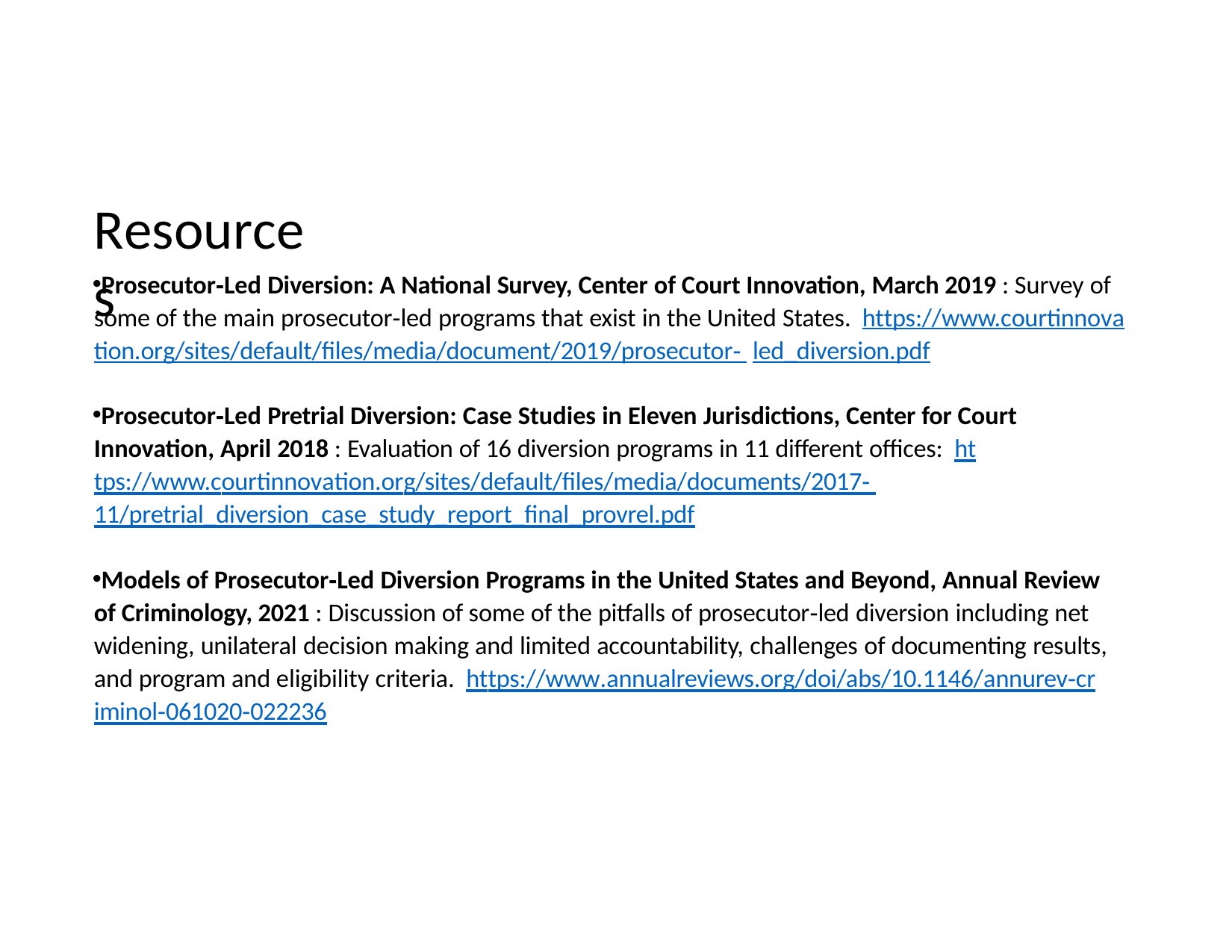

# Resources
Prosecutor‐Led Diversion: A National Survey, Center of Court Innovation, March 2019 : Survey of  some of the main prosecutor‐led programs that exist in the United States.  https://www.courtinnovation.org/sites/default/files/media/document/2019/prosecutor‐  led_diversion.pdf

Prosecutor‐Led Pretrial Diversion: Case Studies in Eleven Jurisdictions, Center for Court  Innovation, April 2018 : Evaluation of 16 diversion programs in 11 different offices:  https://www.courtinnovation.org/sites/default/files/media/documents/2017‐  11/pretrial_diversion_case_study_report_final_provrel.pdf

Models of Prosecutor‐Led Diversion Programs in the United States and Beyond, Annual Review  of Criminology, 2021 : Discussion of some of the pitfalls of prosecutor‐led diversion including net  widening, unilateral decision making and limited accountability, challenges of documenting results,  and program and eligibility criteria.  https://www.annualreviews.org/doi/abs/10.1146/annurev‐criminol‐061020‐022236